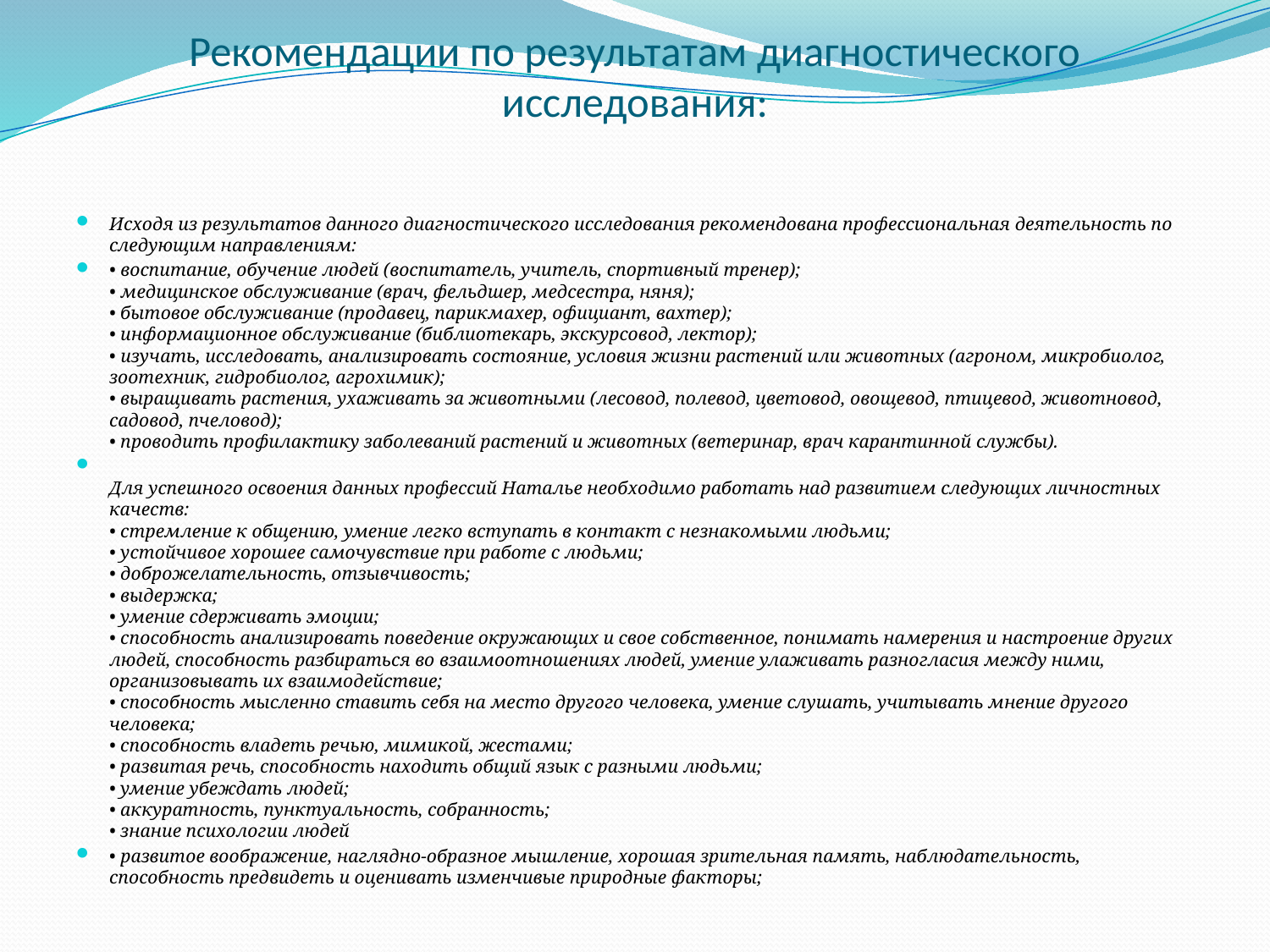

# Рекомендации по результатам диагностического исследования:
Исходя из результатов данного диагностического исследования рекомендована профессиональная деятельность по следующим направлениям:
• воспитание, обучение людей (воспитатель, учитель, спортивный тренер); 
• медицинское обслуживание (врач, фельдшер, медсестра, няня); 
• бытовое обслуживание (продавец, парикмахер, официант, вахтер); 
• информационное обслуживание (библиотекарь, экскурсовод, лектор); 
• изучать, исследовать, анализировать состояние, условия жизни растений или животных (агроном, микробиолог, зоотехник, гидробиолог, агрохимик); 
• выращивать растения, ухаживать за животными (лесовод, полевод, цветовод, овощевод, птицевод, животновод, садовод, пчеловод); 
• проводить профилактику заболеваний растений и животных (ветеринар, врач карантинной службы).
Для успешного освоения данных профессий Наталье необходимо работать над развитием следующих личностных качеств:
• стремление к общению, умение легко вступать в контакт с незнакомыми людьми; 
• устойчивое хорошее самочувствие при работе с людьми; 
• доброжелательность, отзывчивость; 
• выдержка; 
• умение сдерживать эмоции; 
• способность анализировать поведение окружающих и свое собственное, понимать намерения и настроение других людей, способность разбираться во взаимоотношениях людей, умение улаживать разногласия между ними, организовывать их взаимодействие; 
• способность мысленно ставить себя на место другого человека, умение слушать, учитывать мнение другого человека; 
• способность владеть речью, мимикой, жестами; 
• развитая речь, способность находить общий язык с разными людьми; 
• умение убеждать людей; 
• аккуратность, пунктуальность, собранность; 
• знание психологии людей
• развитое воображение, наглядно-образное мышление, хорошая зрительная память, наблюдательность, способность предвидеть и оценивать изменчивые природные факторы;